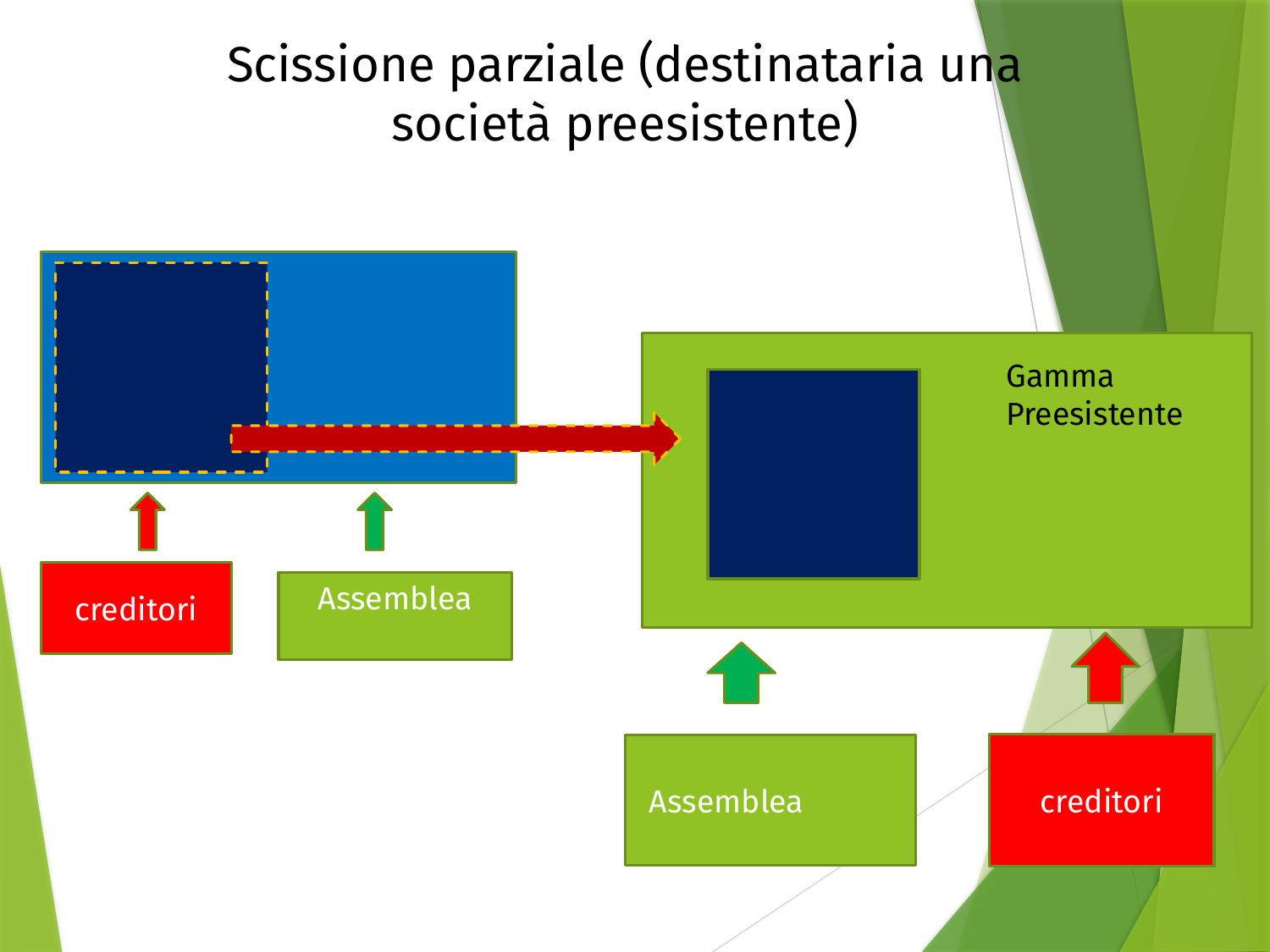

Scissione parziale (destinataria una società preesistente)

Gamma Preesistente

creditori
Assemblea

creditori
Assemblea